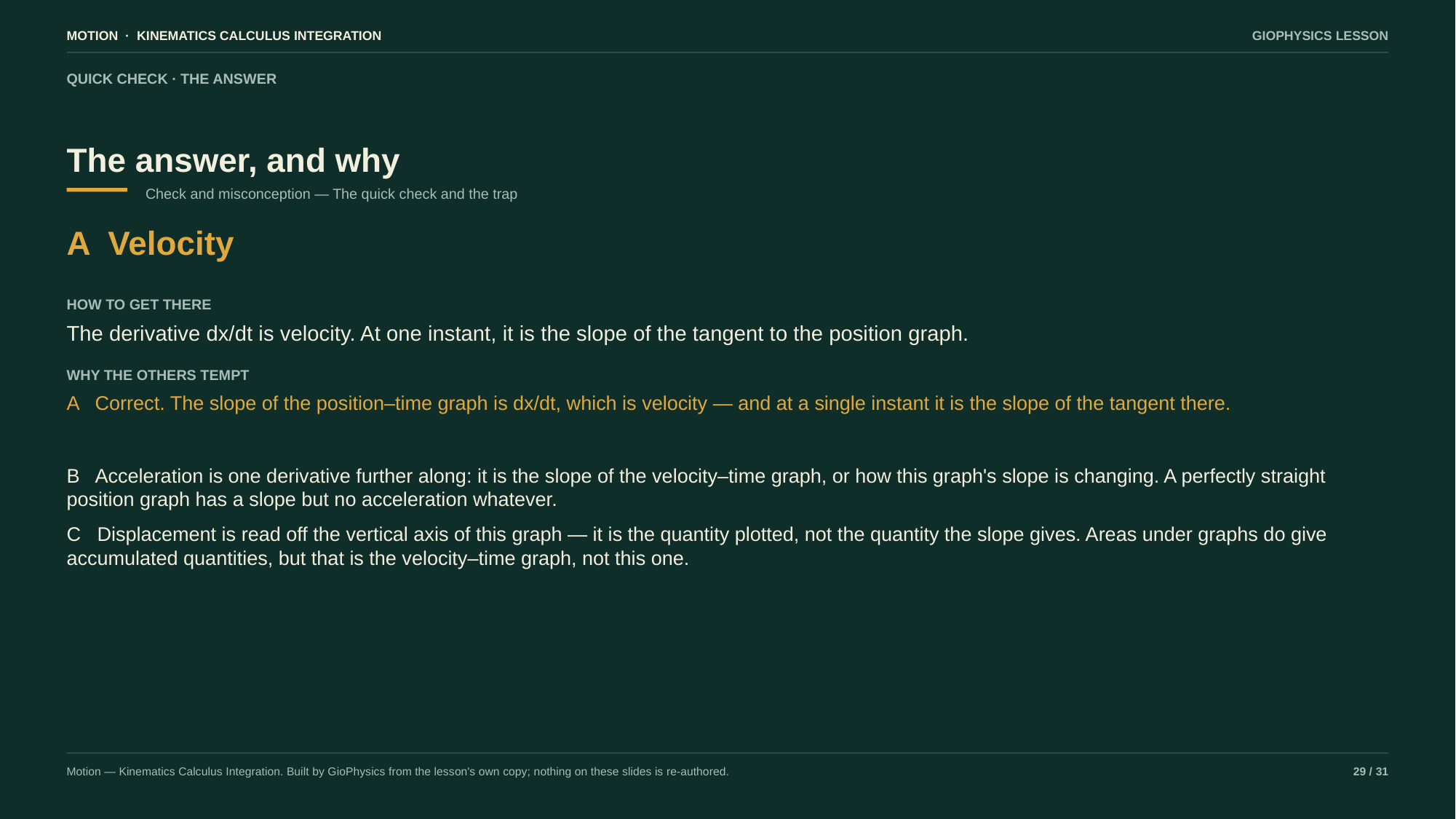

MOTION  ·  KINEMATICS CALCULUS INTEGRATION
GIOPHYSICS LESSON

QUICK CHECK · THE ANSWER
The answer, and why
Check and misconception — The quick check and the trap

A  Velocity
HOW TO GET THERE
The derivative dx/dt is velocity. At one instant, it is the slope of the tangent to the position graph.
WHY THE OTHERS TEMPT
A   Correct. The slope of the position–time graph is dx/dt, which is velocity — and at a single instant it is the slope of the tangent there.
B   Acceleration is one derivative further along: it is the slope of the velocity–time graph, or how this graph's slope is changing. A perfectly straight position graph has a slope but no acceleration whatever.
C   Displacement is read off the vertical axis of this graph — it is the quantity plotted, not the quantity the slope gives. Areas under graphs do give accumulated quantities, but that is the velocity–time graph, not this one.

Motion — Kinematics Calculus Integration. Built by GioPhysics from the lesson's own copy; nothing on these slides is re-authored.
29 / 31